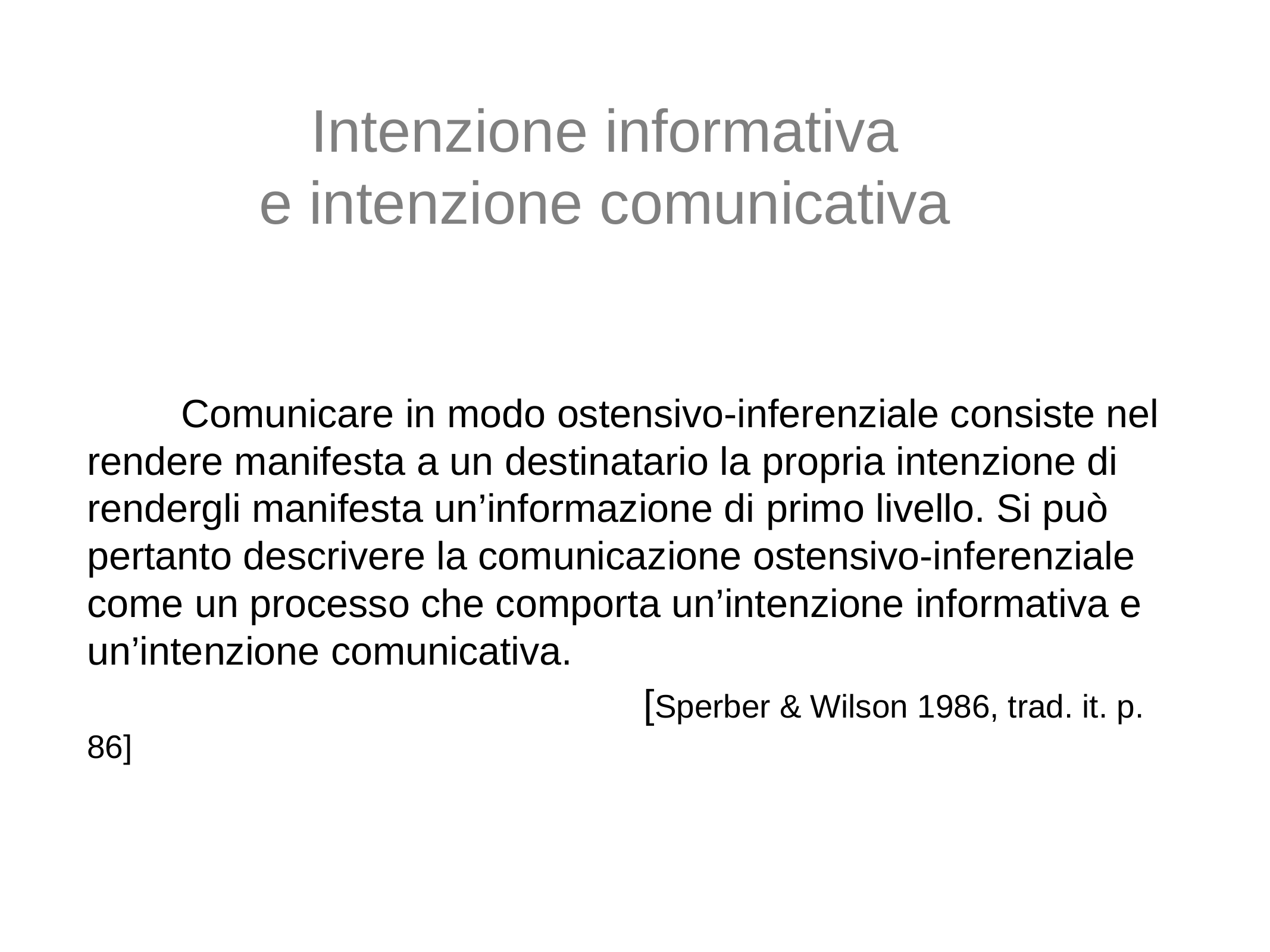

# Intenzione informativa e intenzione comunicativa

             Comunicare in modo ostensivo-inferenziale consiste nel rendere manifesta a un destinatario la propria intenzione di rendergli manifesta un’informazione di primo livello. Si può pertanto descrivere la comunicazione ostensivo-inferenziale come un processo che comporta un’intenzione informativa e un’intenzione comunicativa.
                                                       [Sperber & Wilson 1986, trad. it. p. 86]
16